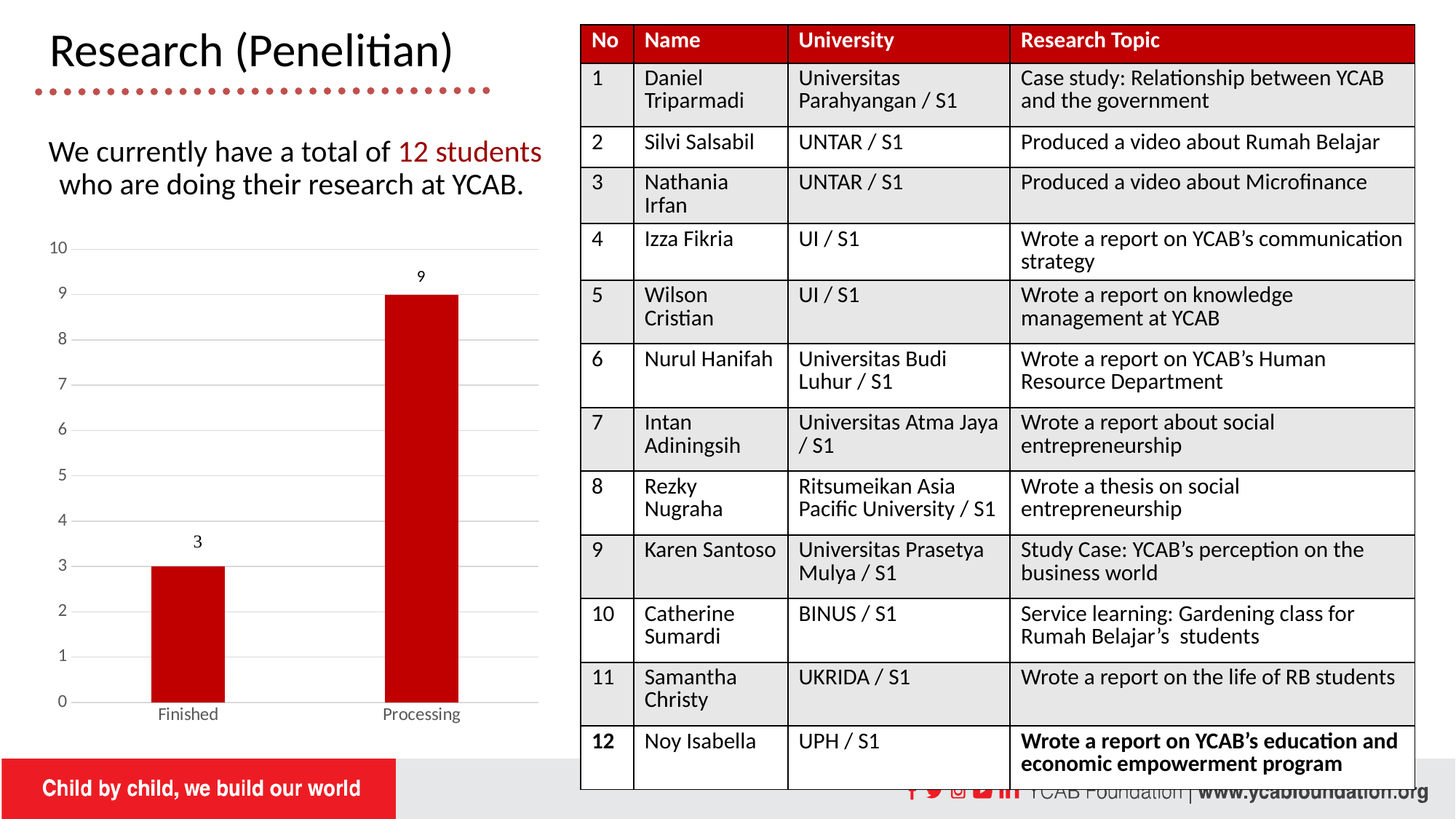

Research (Penelitian)
| No | Name | University | Research Topic |
| --- | --- | --- | --- |
| 1 | Daniel Triparmadi | Universitas Parahyangan / S1 | Case study: Relationship between YCAB and the government |
| 2 | Silvi Salsabil | UNTAR / S1 | Produced a video about Rumah Belajar |
| 3 | Nathania Irfan | UNTAR / S1 | Produced a video about Microfinance |
| 4 | Izza Fikria | UI / S1 | Wrote a report on YCAB’s communication strategy |
| 5 | Wilson Cristian | UI / S1 | Wrote a report on knowledge management at YCAB |
| 6 | Nurul Hanifah | Universitas Budi Luhur / S1 | Wrote a report on YCAB’s Human Resource Department |
| 7 | Intan Adiningsih | Universitas Atma Jaya / S1 | Wrote a report about social entrepreneurship |
| 8 | Rezky Nugraha | Ritsumeikan Asia Pacific University / S1 | Wrote a thesis on social entrepreneurship |
| 9 | Karen Santoso | Universitas Prasetya Mulya / S1 | Study Case: YCAB’s perception on the business world |
| 10 | Catherine Sumardi | BINUS / S1 | Service learning: Gardening class for Rumah Belajar’s students |
| 11 | Samantha Christy | UKRIDA / S1 | Wrote a report on the life of RB students |
| 12 | Noy Isabella | UPH / S1 | Wrote a report on YCAB’s education and economic empowerment program |

We currently have a total of 12 students who are doing their research at YCAB.

### Chart

| Category | Series 1 |
|---|---|
| Finished | 3.0 |
| Processing | 9.0 |
9